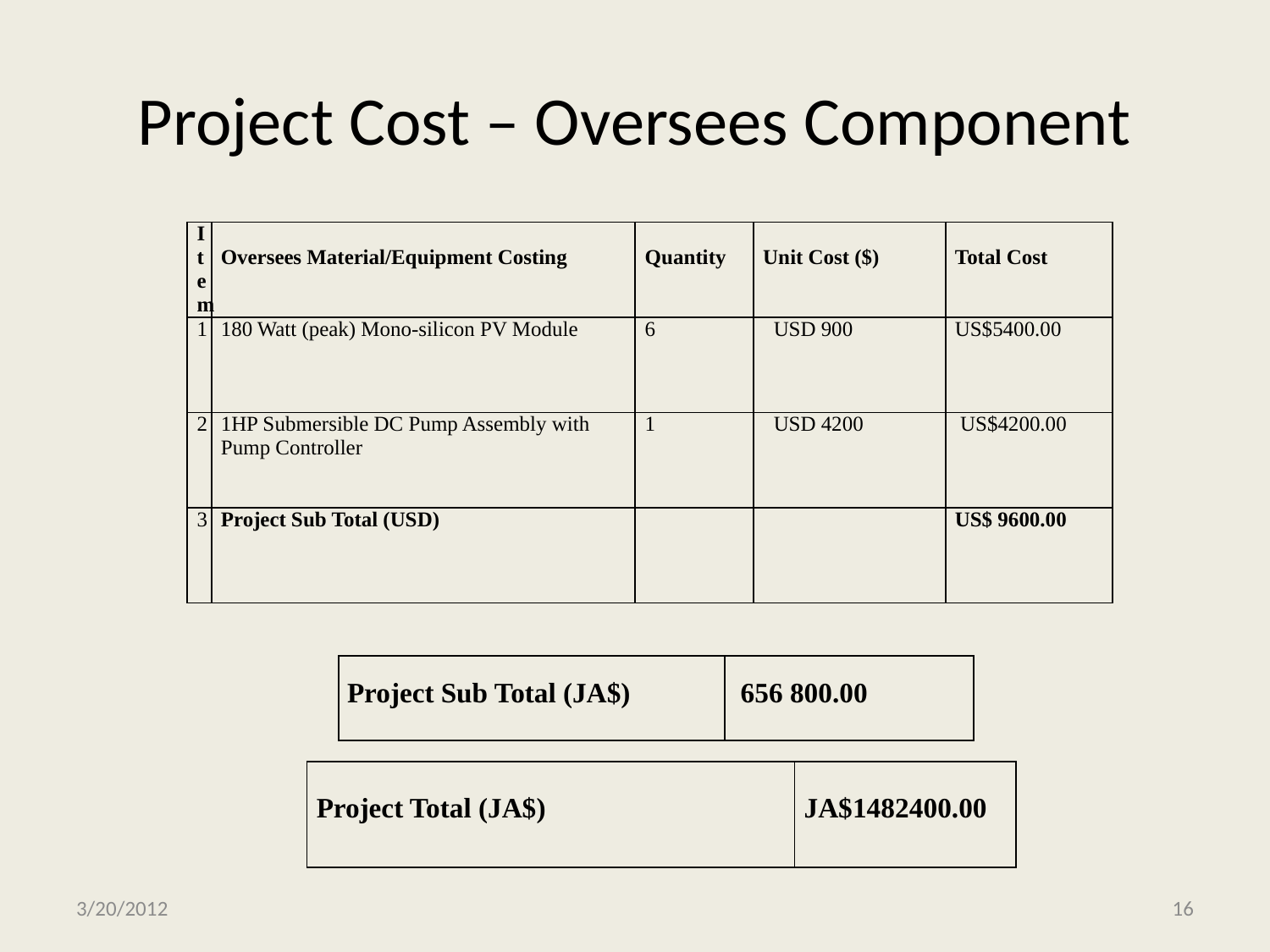

# Project Cost – Oversees Component
| Item | Oversees Material/Equipment Costing | Quantity | Unit Cost ($) | Total Cost |
| --- | --- | --- | --- | --- |
| 1 | 180 Watt (peak) Mono-silicon PV Module | 6 | USD 900 | US$5400.00 |
| 2 | 1HP Submersible DC Pump Assembly with Pump Controller | 1 | USD 4200 | US$4200.00 |
| 3 | Project Sub Total (USD) |  |  | US$ 9600.00 |
| Project Sub Total (JA$) | 656 800.00 |
| --- | --- |
| Project Total (JA$) | JA$1482400.00 |
| --- | --- |
3/20/2012
16